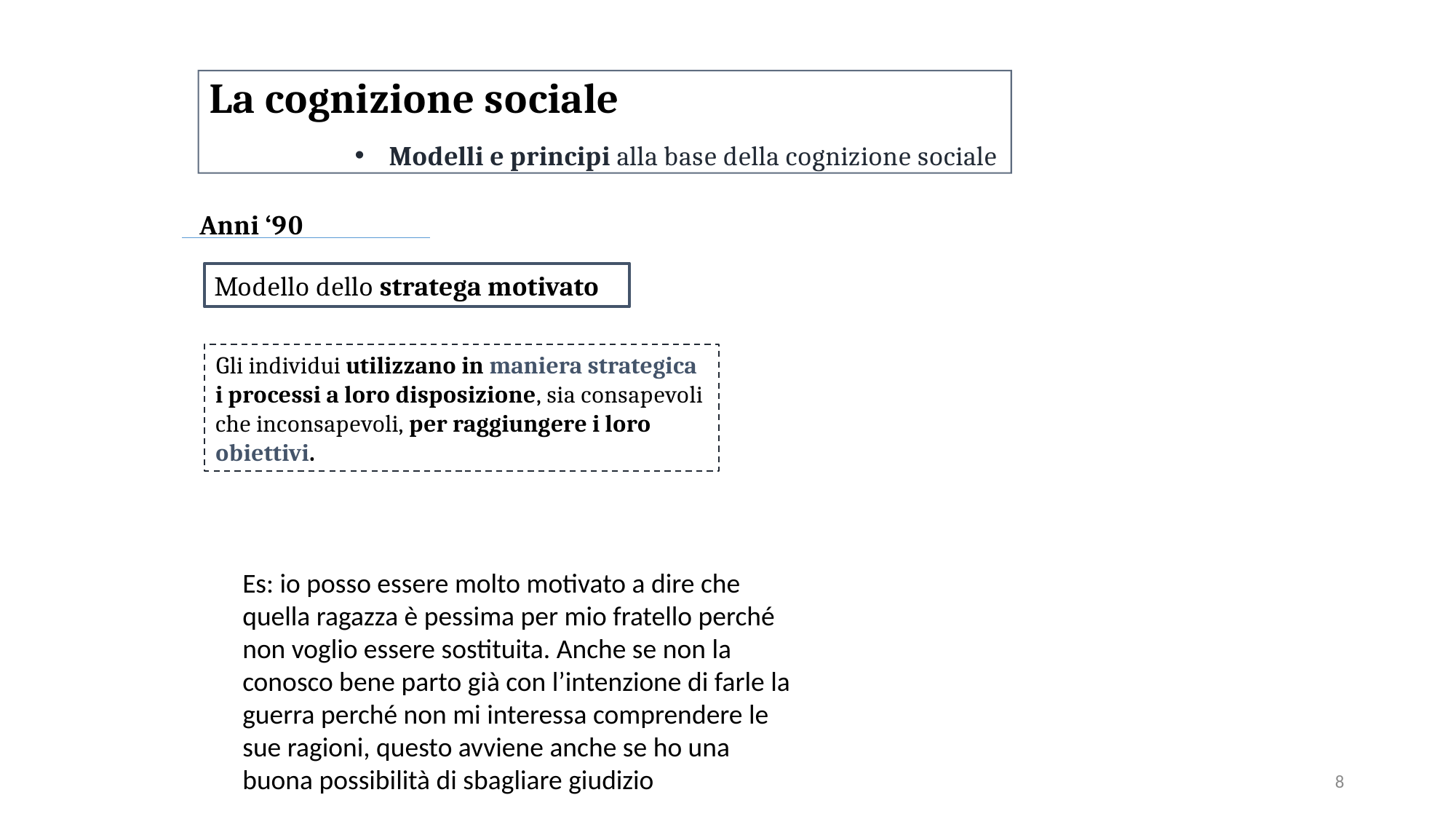

La cognizione sociale

Modelli e principi alla base della cognizione sociale
Anni ‘90
Modello dello stratega motivato
Gli individui utilizzano in maniera strategica i processi a loro disposizione, sia consapevoli che inconsapevoli, per raggiungere i loro obiettivi.
Es: io posso essere molto motivato a dire che quella ragazza è pessima per mio fratello perché non voglio essere sostituita. Anche se non la conosco bene parto già con l’intenzione di farle la guerra perché non mi interessa comprendere le sue ragioni, questo avviene anche se ho una buona possibilità di sbagliare giudizio
8